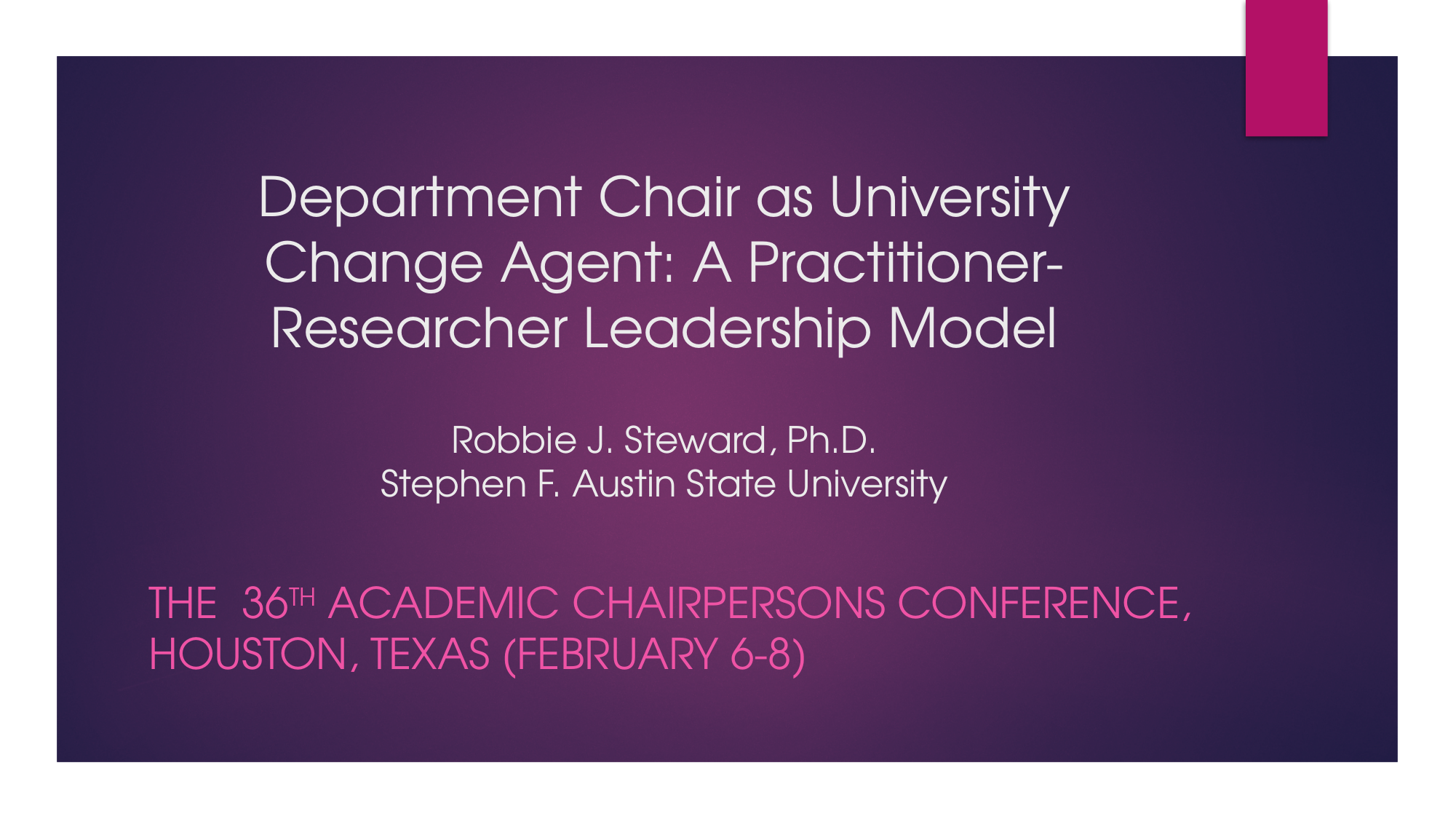

# Department Chair as University Change Agent: A Practitioner-Researcher Leadership Model Robbie J. Steward, Ph.D. Stephen F. Austin State University
THE  36th Academic chairpersons Conference, Houston, Texas (February 6-8)